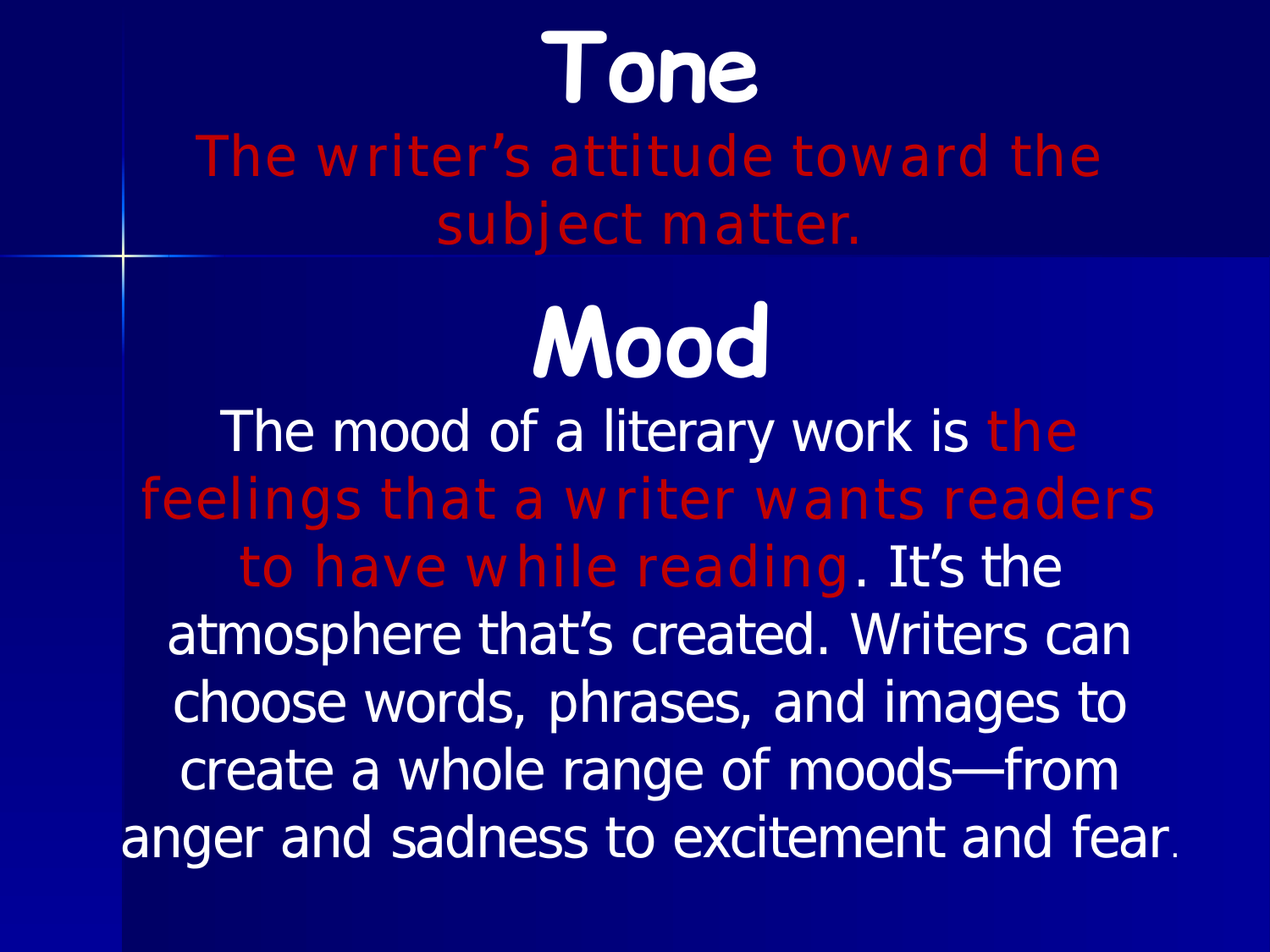

Tone
The writer’s attitude toward the subject matter.
Mood
The mood of a literary work is the feelings that a writer wants readers to have while reading. It’s the atmosphere that’s created. Writers can choose words, phrases, and images to create a whole range of moods—from anger and sadness to excitement and fear.